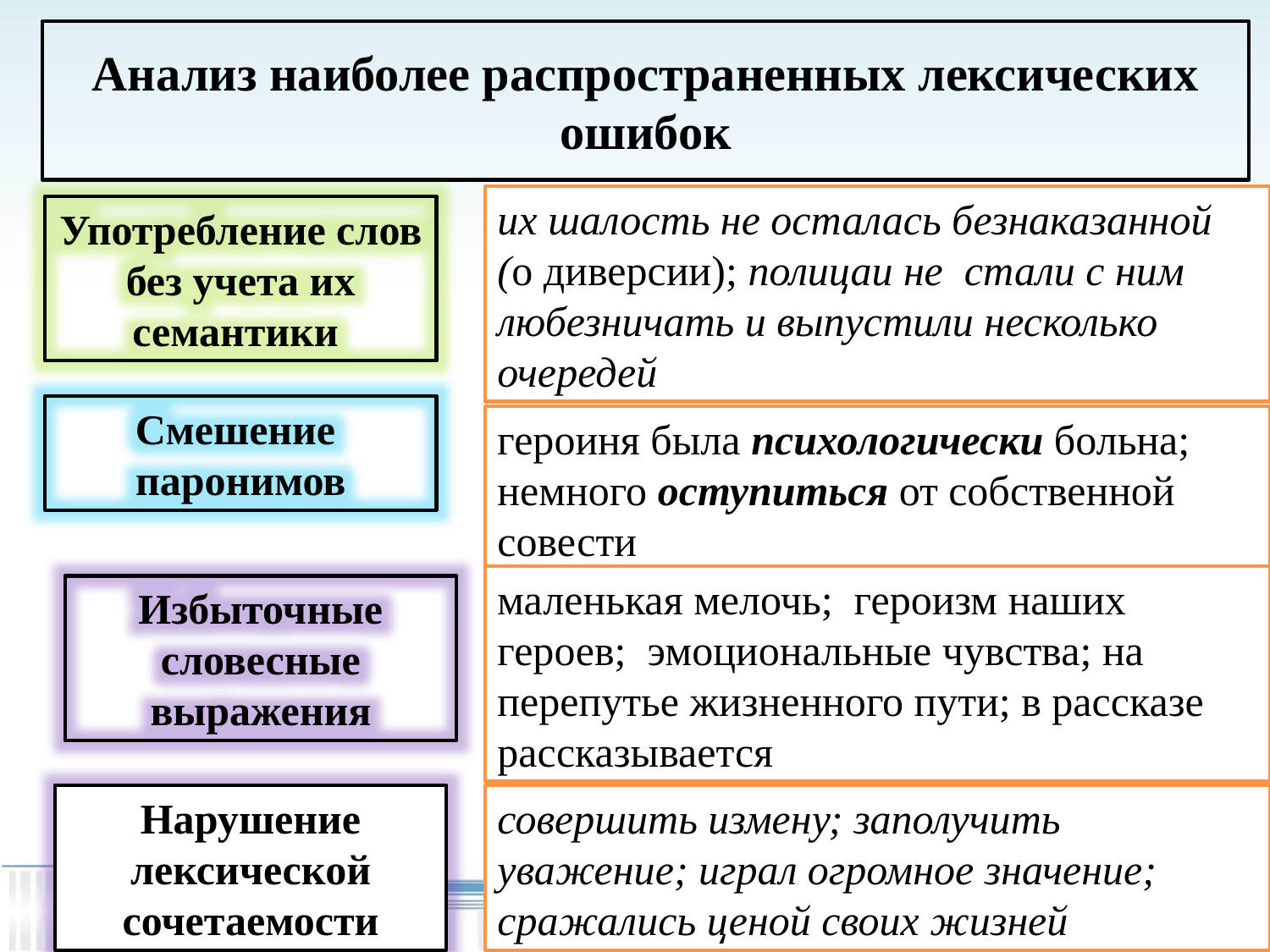

# Анализ наиболее распространенных лексических ошибок
их шалость не осталась безнаказанной (о диверсии); полицаи не  стали с ним любезничать и выпустили несколько очередей
Употребление слов без учета их семантики
Смешение
паронимов
героиня была психологически больна;
немного оступиться от собственной совести
маленькая мелочь;  героизм наших героев;  эмоциональные чувства; на перепутье жизненного пути; в рассказе рассказывается
Избыточные словесные выражения
Нарушение лексической сочетаемости
совершить измену; заполучить уважение; играл огромное значение; сражались ценой своих жизней